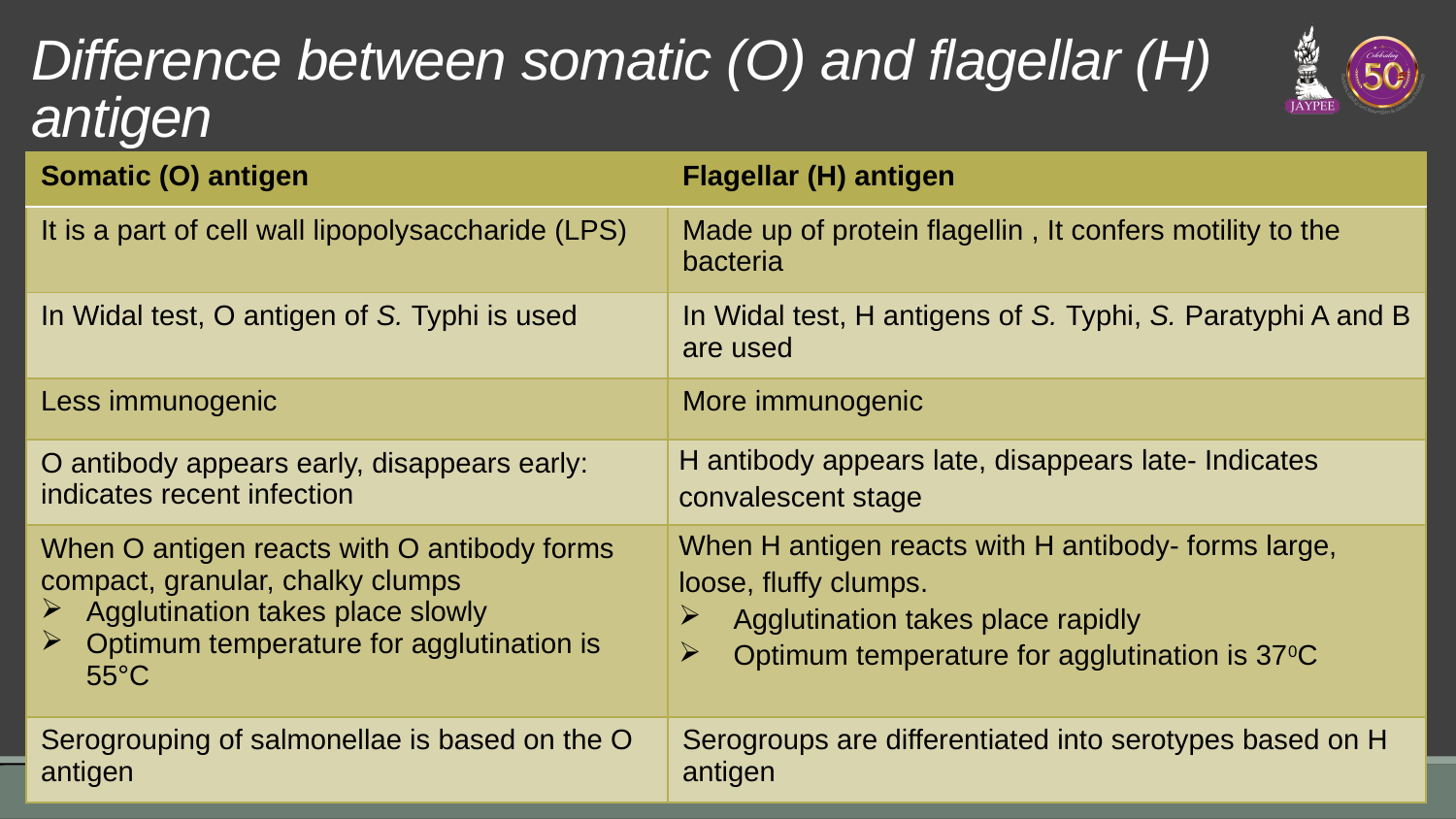

# Difference between somatic (O) and flagellar (H) antigen
| Somatic (O) antigen | Flagellar (H) antigen |
| --- | --- |
| It is a part of cell wall lipopolysaccharide (LPS) | Made up of protein flagellin , It confers motility to the bacteria |
| In Widal test, O antigen of S. Typhi is used | In Widal test, H antigens of S. Typhi, S. Paratyphi A and B are used |
| Less immunogenic | More immunogenic |
| O antibody appears early, disappears early: indicates recent infection | H antibody appears late, disappears late- Indicates convalescent stage |
| When O antigen reacts with O antibody forms compact, granular, chalky clumps Agglutination takes place slowly Optimum temperature for agglutination is 55°C | When H antigen reacts with H antibody- forms large, loose, fluffy clumps. Agglutination takes place rapidly Optimum temperature for agglutination is 370C |
| Serogrouping of salmonellae is based on the O antigen | Serogroups are differentiated into serotypes based on H antigen |